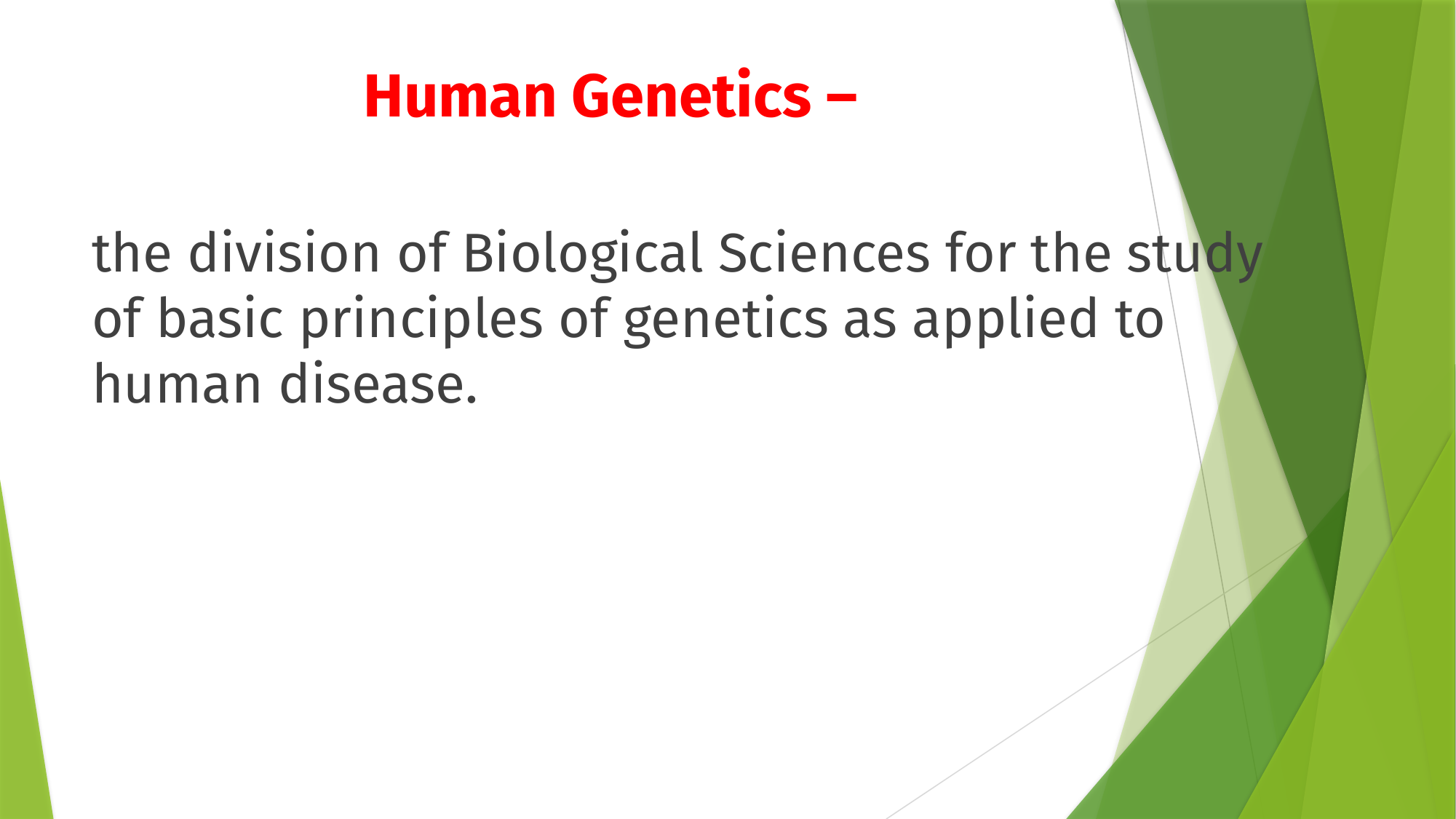

# Human Genetics –
the division of Biological Sciences for the study of basic principles of genetics as applied to human disease.